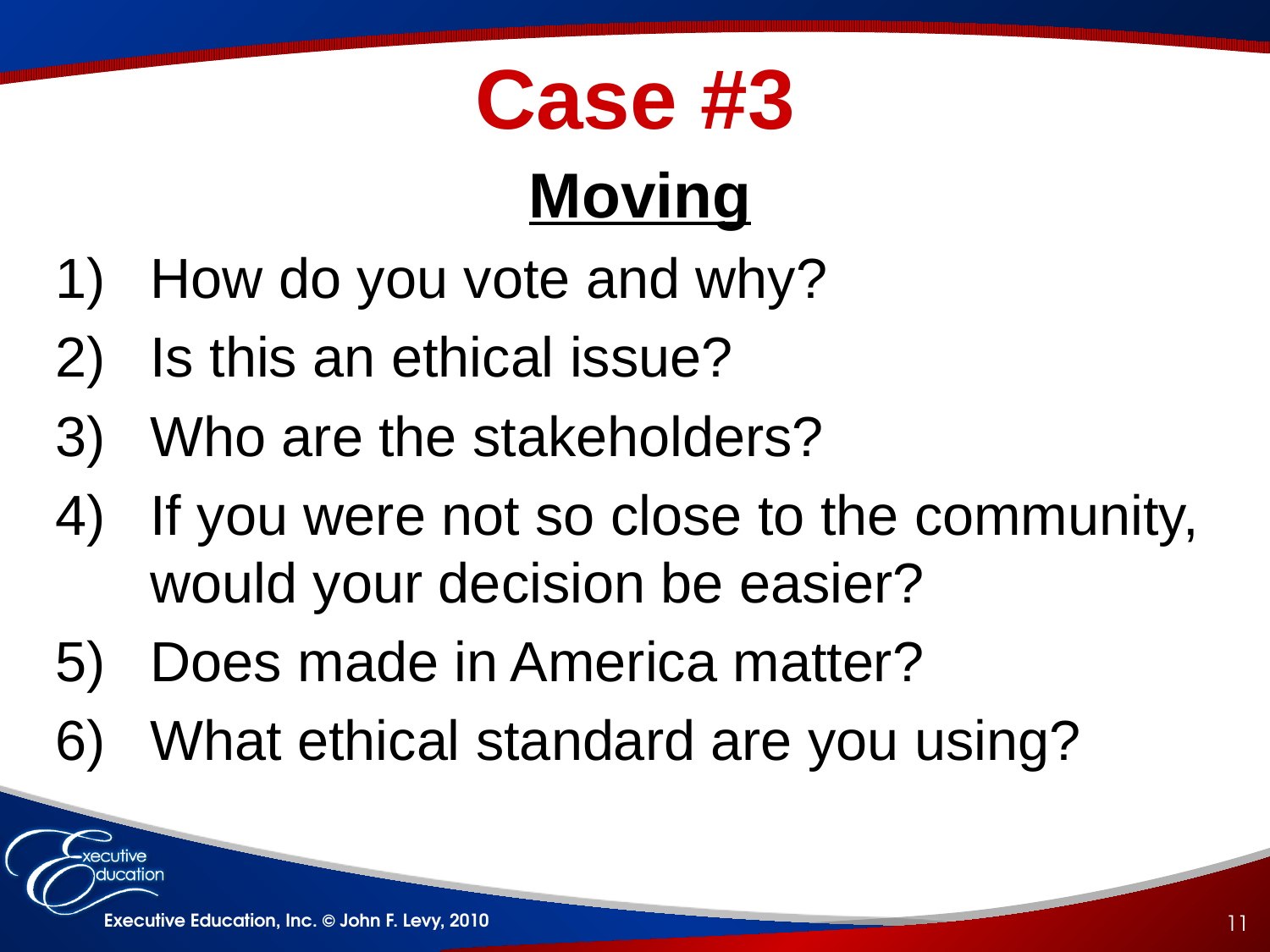

# Case #3
Moving
How do you vote and why?
Is this an ethical issue?
Who are the stakeholders?
If you were not so close to the community, would your decision be easier?
Does made in America matter?
What ethical standard are you using?
Executive Education, Inc. © John F. Levy, 2010
11